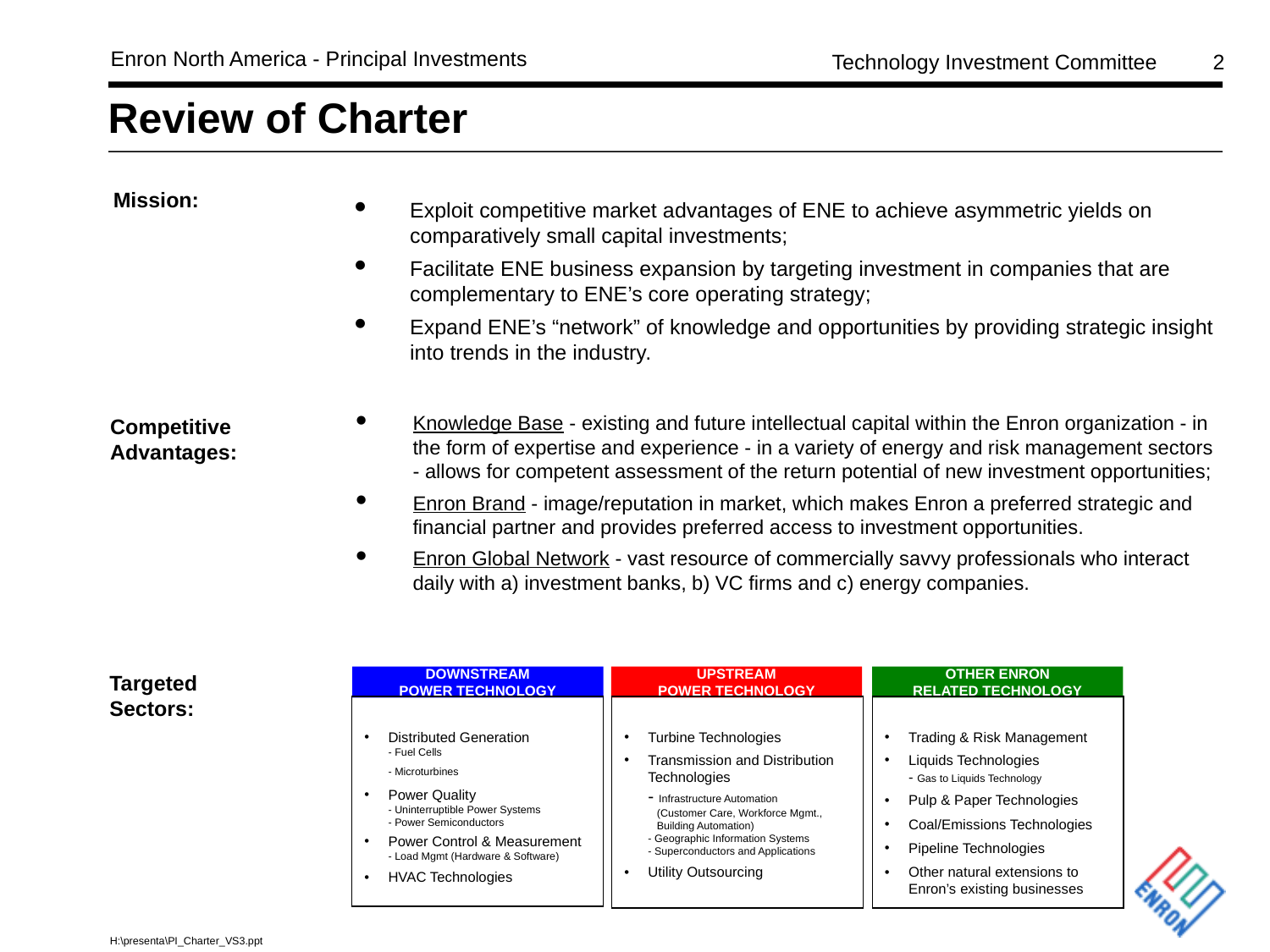

# Review of Charter
Mission:
Exploit competitive market advantages of ENE to achieve asymmetric yields on comparatively small capital investments;
Facilitate ENE business expansion by targeting investment in companies that are complementary to ENE’s core operating strategy;
Expand ENE’s “network” of knowledge and opportunities by providing strategic insight into trends in the industry.

Knowledge Base - existing and future intellectual capital within the Enron organization - in the form of expertise and experience - in a variety of energy and risk management sectors - allows for competent assessment of the return potential of new investment opportunities;
Enron Brand - image/reputation in market, which makes Enron a preferred strategic and financial partner and provides preferred access to investment opportunities.
Enron Global Network - vast resource of commercially savvy professionals who interact daily with a) investment banks, b) VC firms and c) energy companies.

Competitive
Advantages:
Targeted
Sectors:
DOWNSTREAM
POWER TECHNOLOGY
UPSTREAM
POWER TECHNOLOGY
OTHER ENRON
RELATED TECHNOLOGY
Distributed Generation
- Fuel Cells
- Microturbines
Power Quality
- Uninterruptible Power Systems
	- Power Semiconductors
Power Control & Measurement
- Load Mgmt (Hardware & Software)
HVAC Technologies
Turbine Technologies
Transmission and Distribution Technologies
- Infrastructure Automation
   (Customer Care, Workforce Mgmt.,
   Building Automation)
- Geographic Information Systems
- Superconductors and Applications
Utility Outsourcing
Trading & Risk Management
Liquids Technologies
- Gas to Liquids Technology
Pulp & Paper Technologies
Coal/Emissions Technologies
Pipeline Technologies
Other natural extensions to Enron’s existing businesses